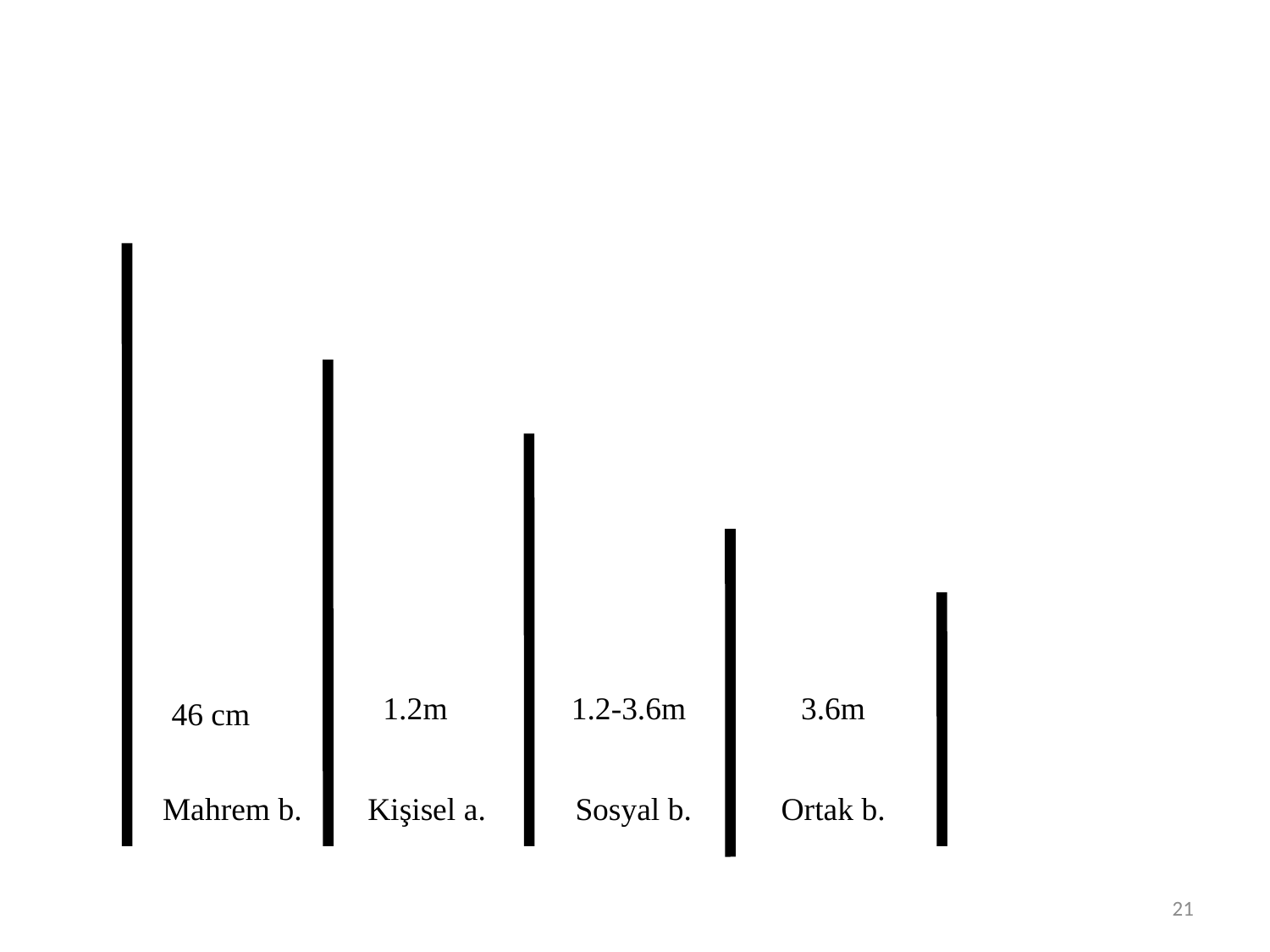

1.2m
1.2-3.6m
3.6m
46 cm
Mahrem b.
Kişisel a.
Sosyal b.
Ortak b.
21